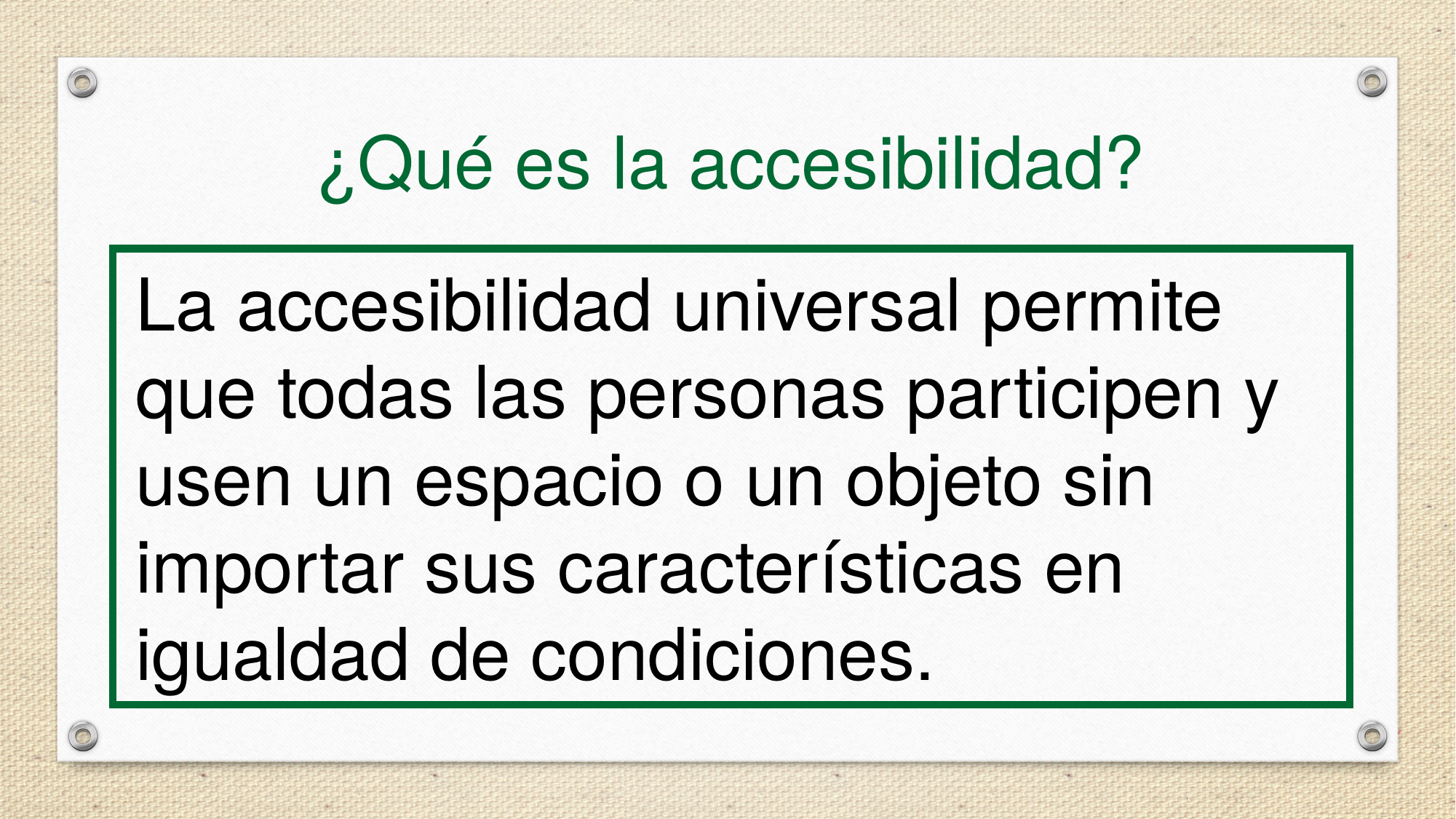

¿Qué es la accesibilidad?
La accesibilidad universal permite que todas las personas participen y usen un espacio o un objeto sin importar sus características en igualdad de condiciones.